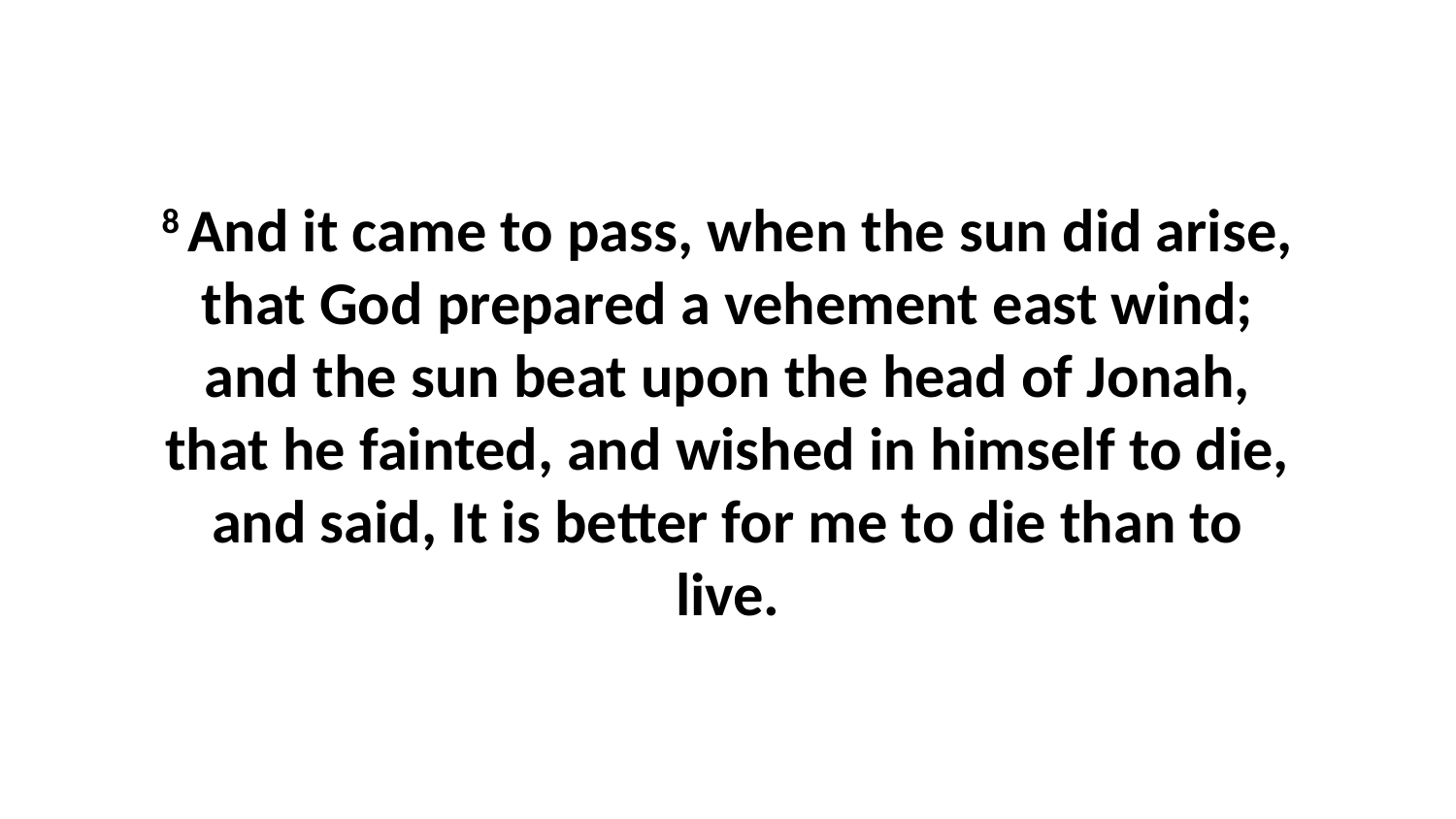

8 And it came to pass, when the sun did arise, that God prepared a vehement east wind; and the sun beat upon the head of Jonah, that he fainted, and wished in himself to die, and said, It is better for me to die than to live.